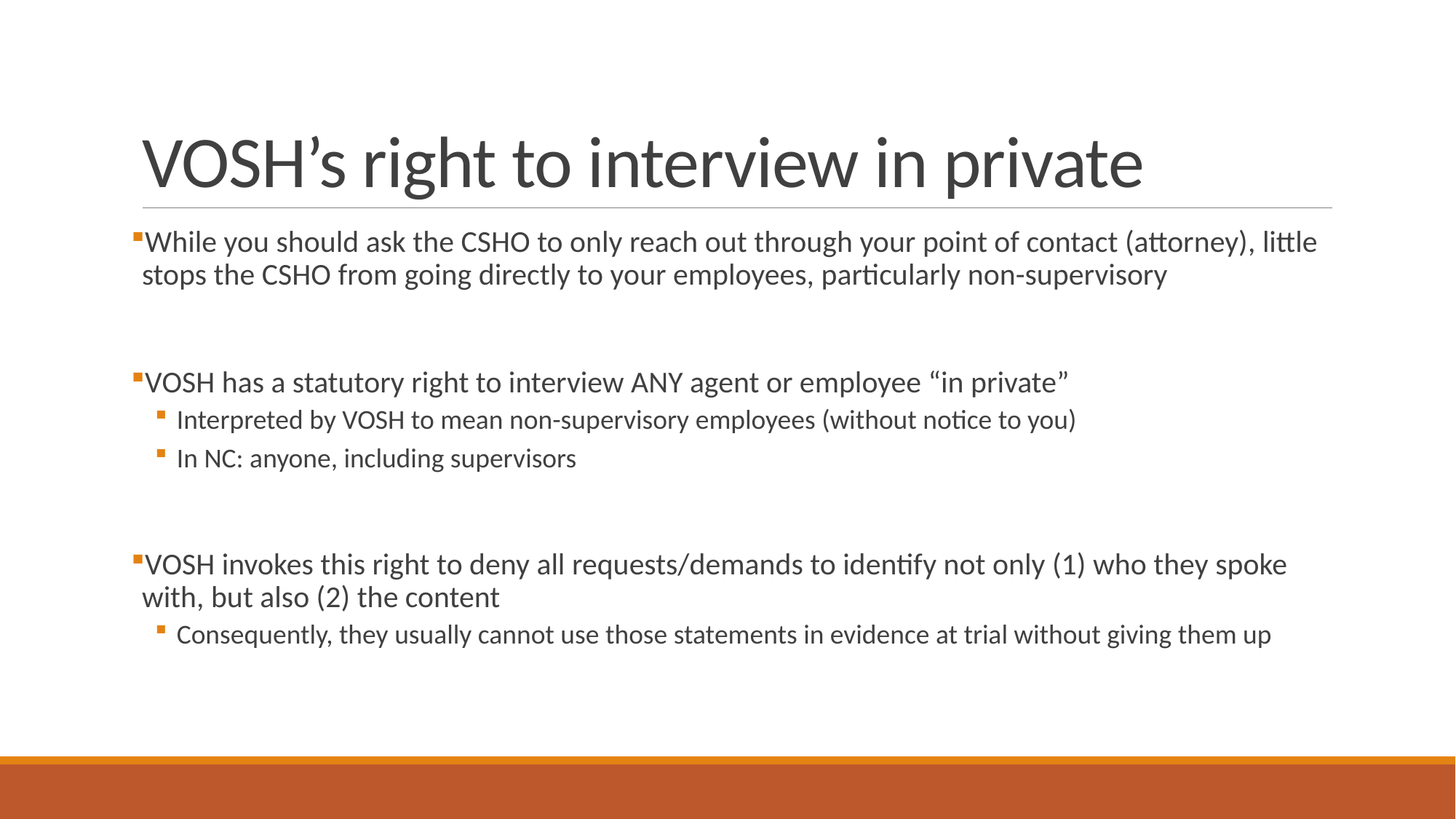

# VOSH’s right to interview in private
While you should ask the CSHO to only reach out through your point of contact (attorney), little stops the CSHO from going directly to your employees, particularly non-supervisory

VOSH has a statutory right to interview ANY agent or employee “in private”
Interpreted by VOSH to mean non-supervisory employees (without notice to you)
In NC: anyone, including supervisors

VOSH invokes this right to deny all requests/demands to identify not only (1) who they spoke with, but also (2) the content
Consequently, they usually cannot use those statements in evidence at trial without giving them up